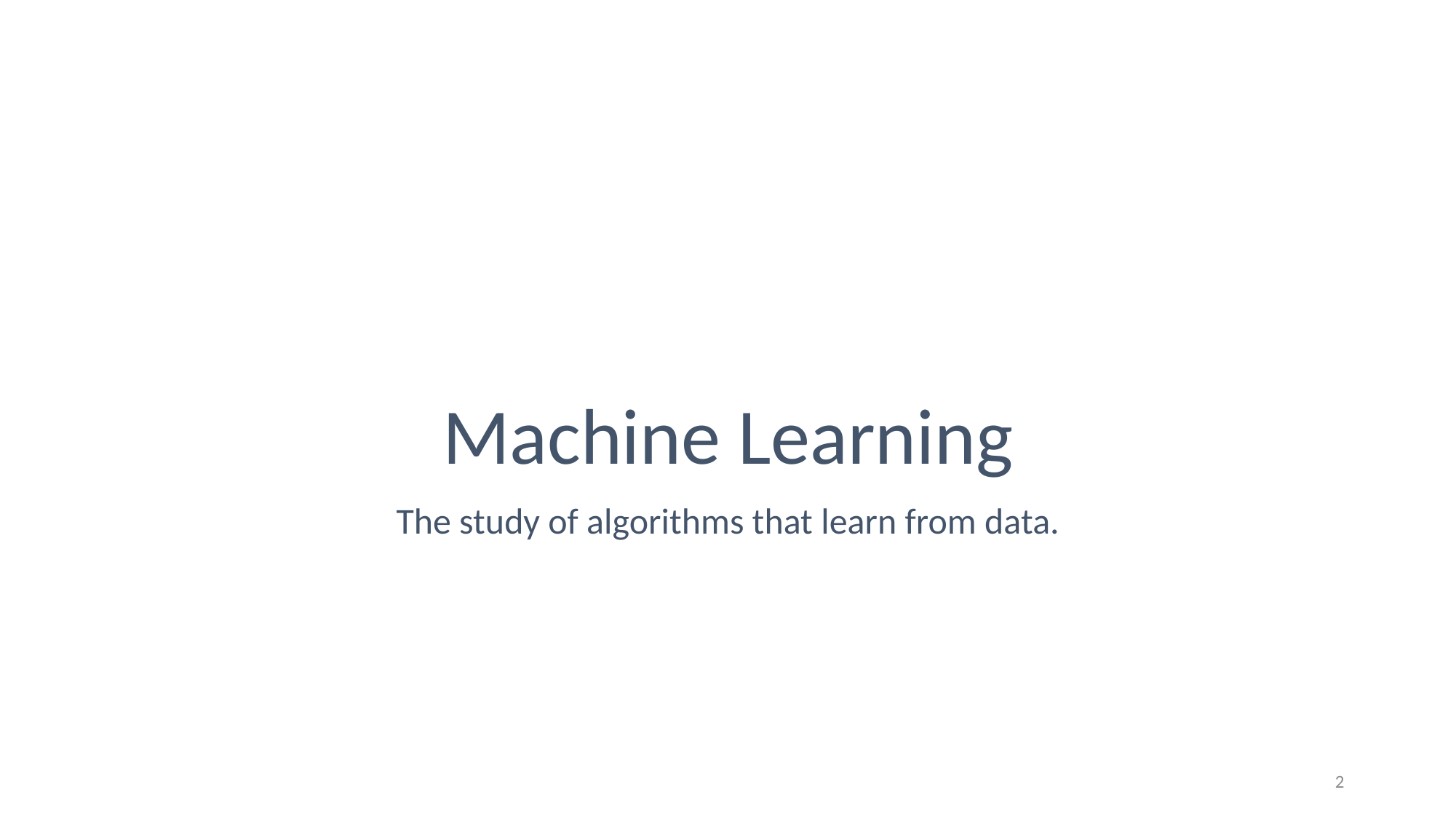

# Machine Learning
The study of algorithms that learn from data.
2